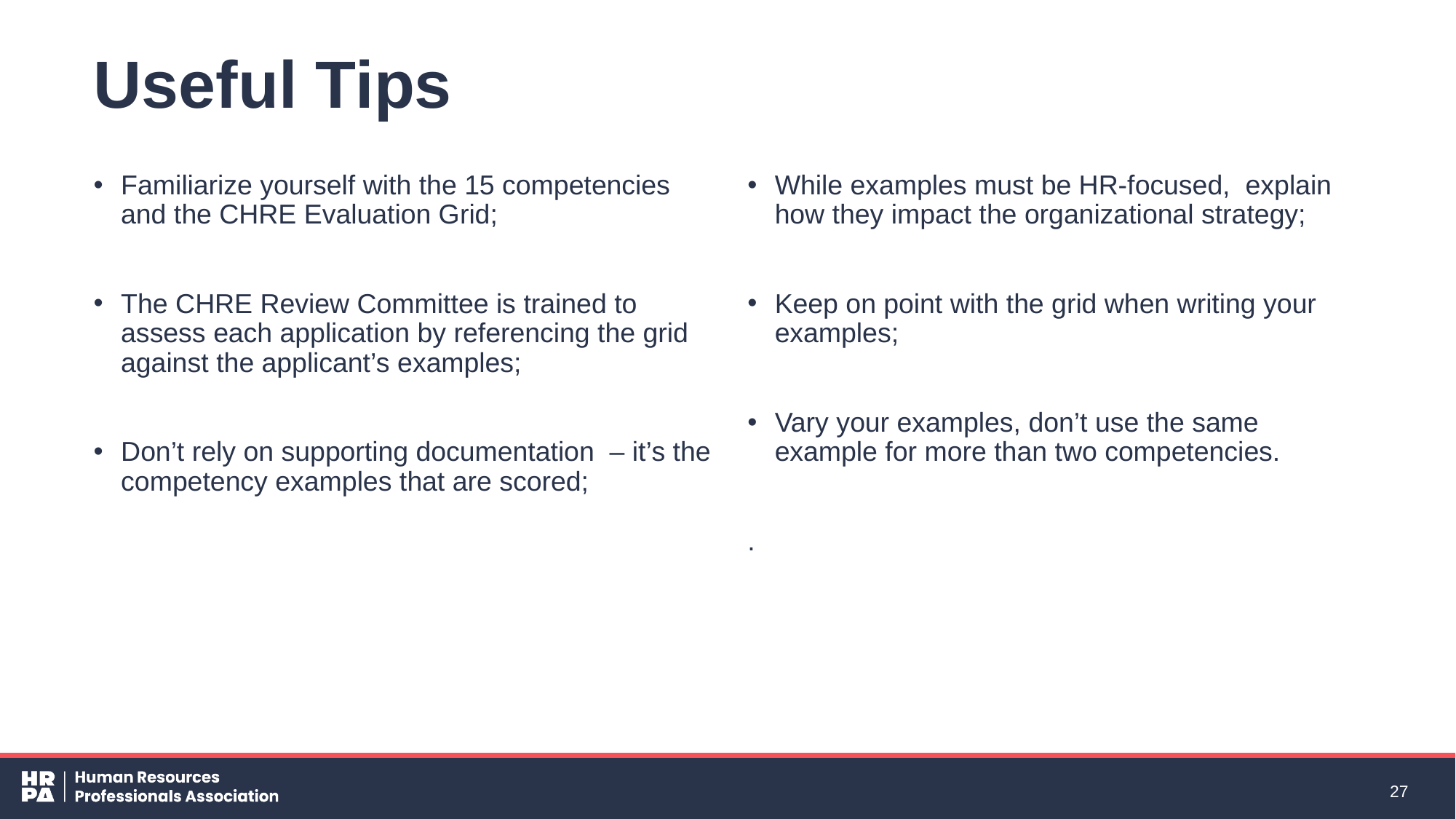

# Useful Tips
Familiarize yourself with the 15 competencies and the CHRE Evaluation Grid;

The CHRE Review Committee is trained to assess each application by referencing the grid against the applicant’s examples;

Don’t rely on supporting documentation  – it’s the competency examples that are scored;

While examples must be HR-focused,  explain how they impact the organizational strategy;

Keep on point with the grid when writing your examples;

Vary your examples, don’t use the same example for more than two competencies.

.

27